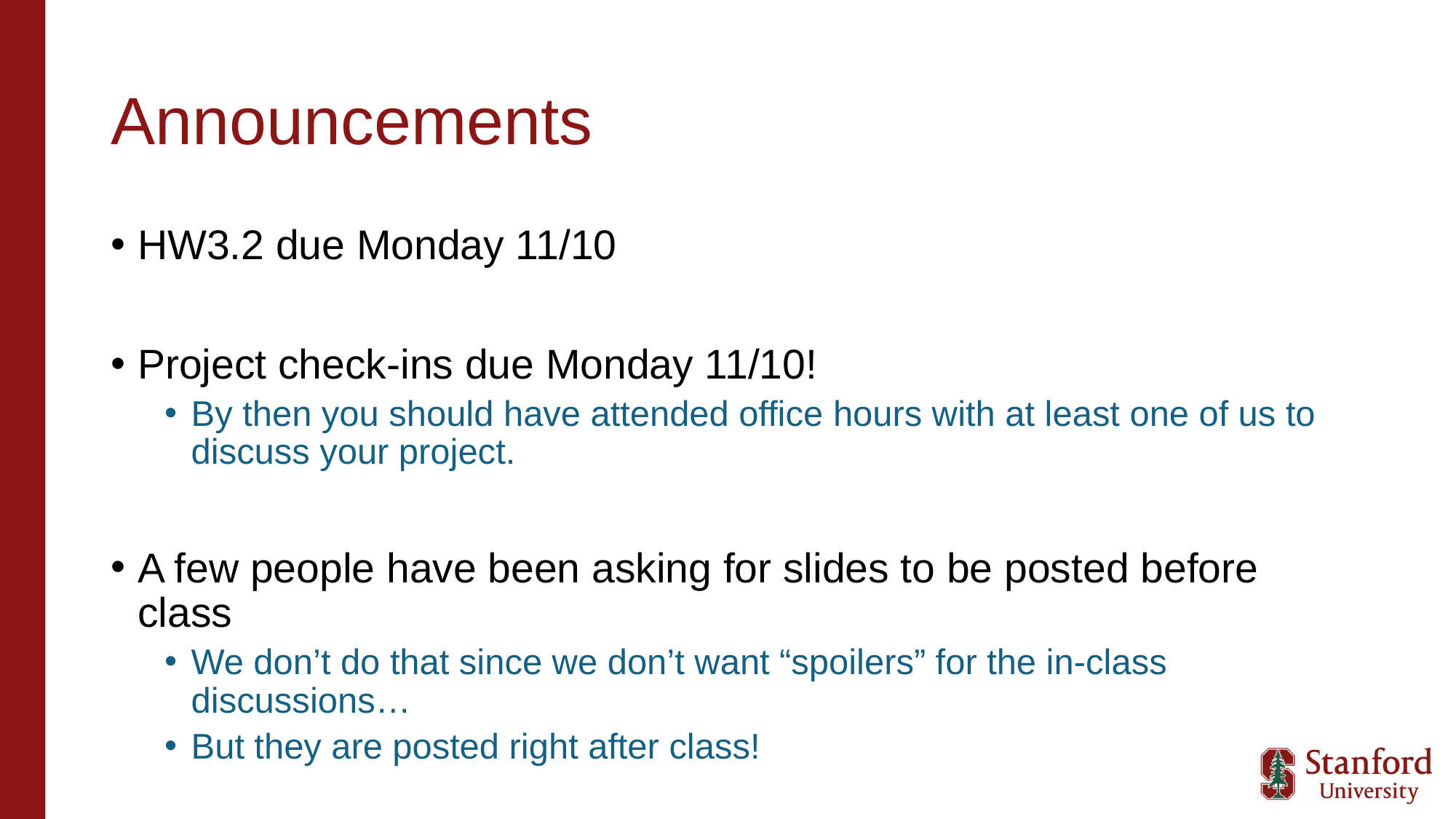

# Announcements
HW3.2 due Monday 11/10

Project check-ins due Monday 11/10!
By then you should have attended office hours with at least one of us to discuss your project.

A few people have been asking for slides to be posted before class
We don’t do that since we don’t want “spoilers” for the in-class discussions…
But they are posted right after class!